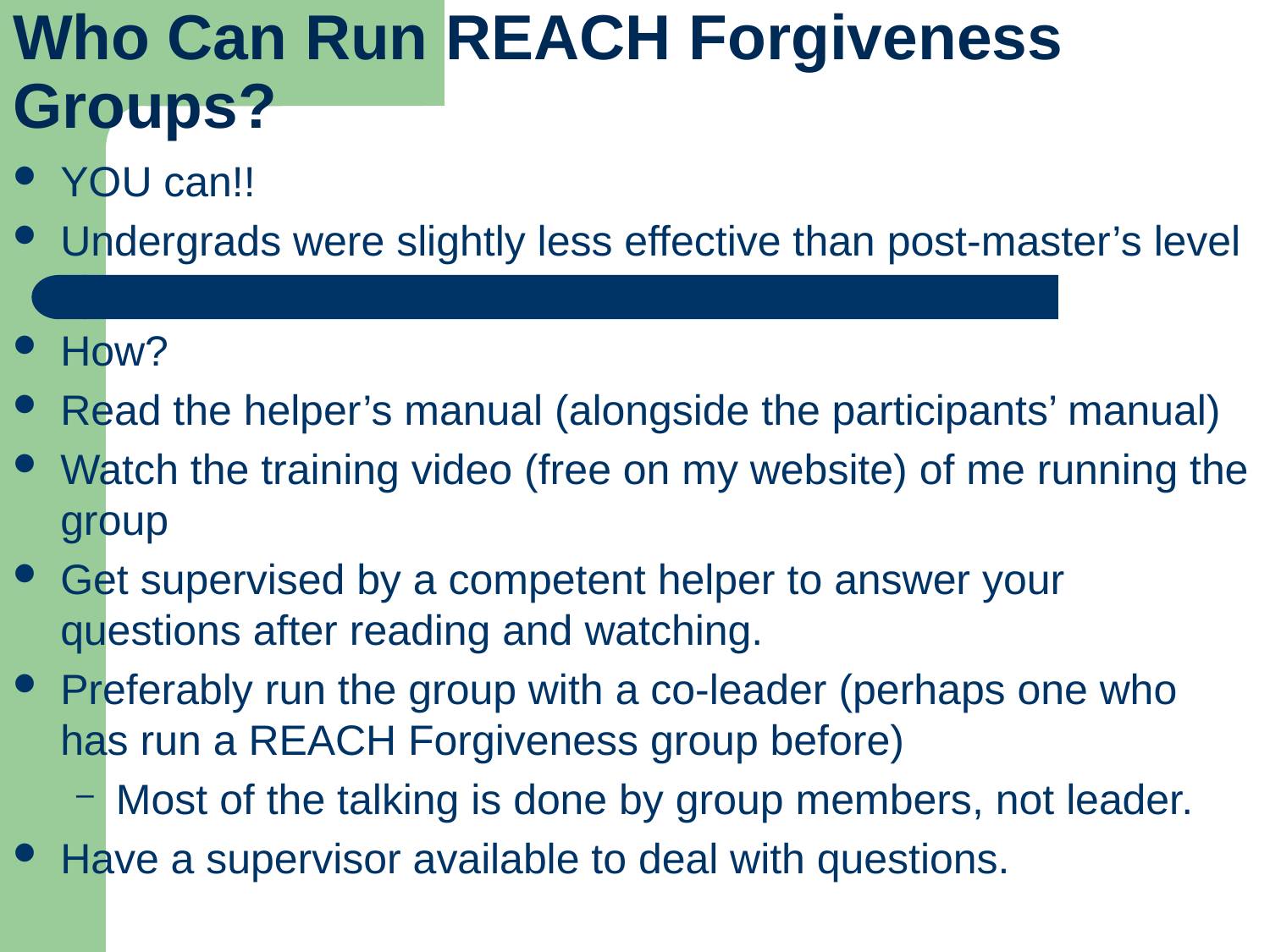

# Who Can Run REACH Forgiveness Groups?
YOU can!!
Undergrads were slightly less effective than post-master’s level counselors.
How?
Read the helper’s manual (alongside the participants’ manual)
Watch the training video (free on my website) of me running the group
Get supervised by a competent helper to answer your questions after reading and watching.
Preferably run the group with a co-leader (perhaps one who has run a REACH Forgiveness group before)
Most of the talking is done by group members, not leader.
Have a supervisor available to deal with questions.